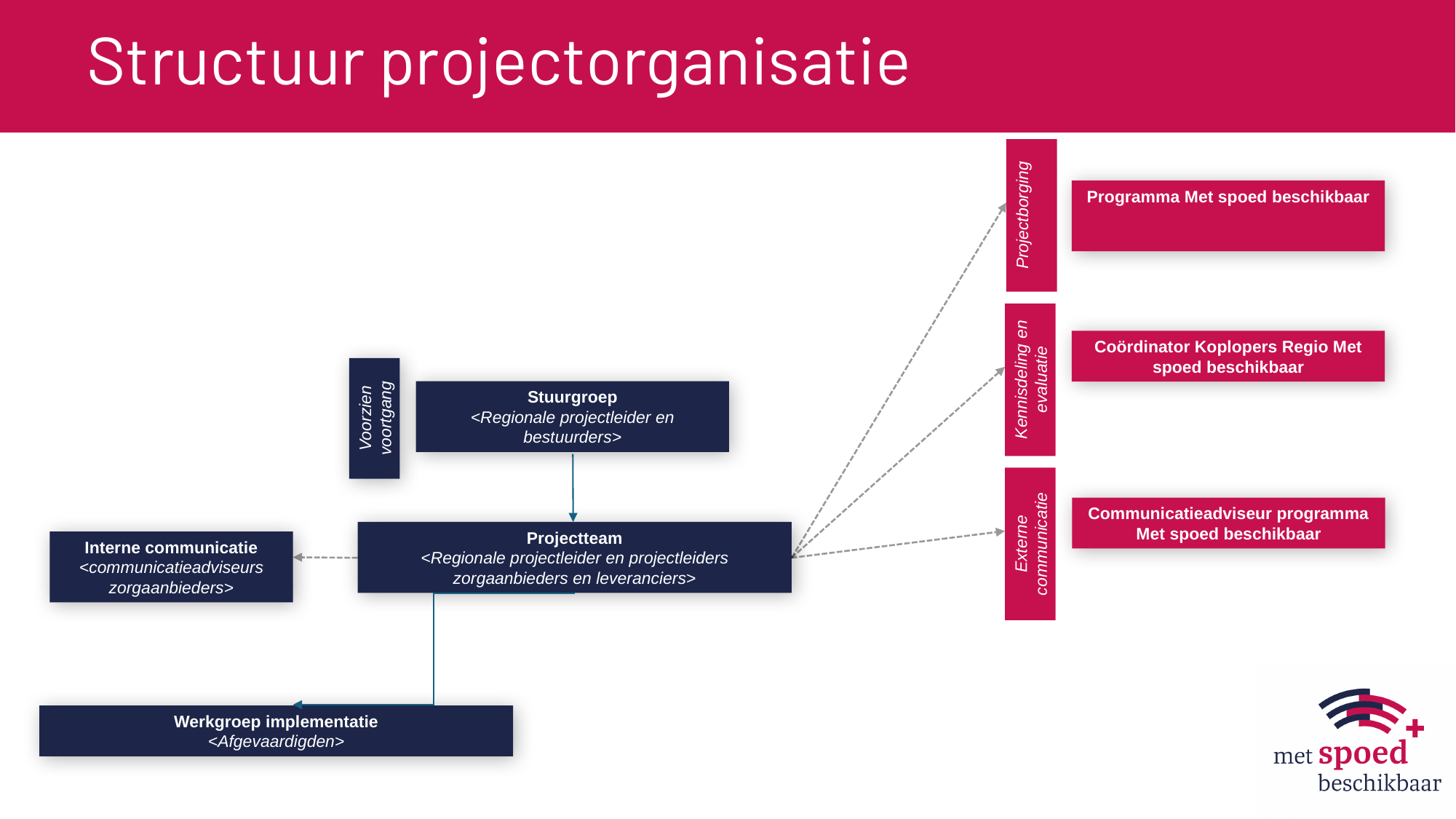

Structuur projectorganisatie
Programma Met spoed beschikbaar

Projectborging

Coördinator Koplopers Regio Met spoed beschikbaar
Kennisdeling en evaluatie
Stuurgroep
<Regionale projectleider en bestuurders>
Voorzien voortgang
Communicatieadviseur programma Met spoed beschikbaar
Externe communicatie
Projectteam
<Regionale projectleider en projectleiders zorgaanbieders en leveranciers>
Interne communicatie
<communicatieadviseurs zorgaanbieders>
Werkgroep implementatie
<Afgevaardigden>